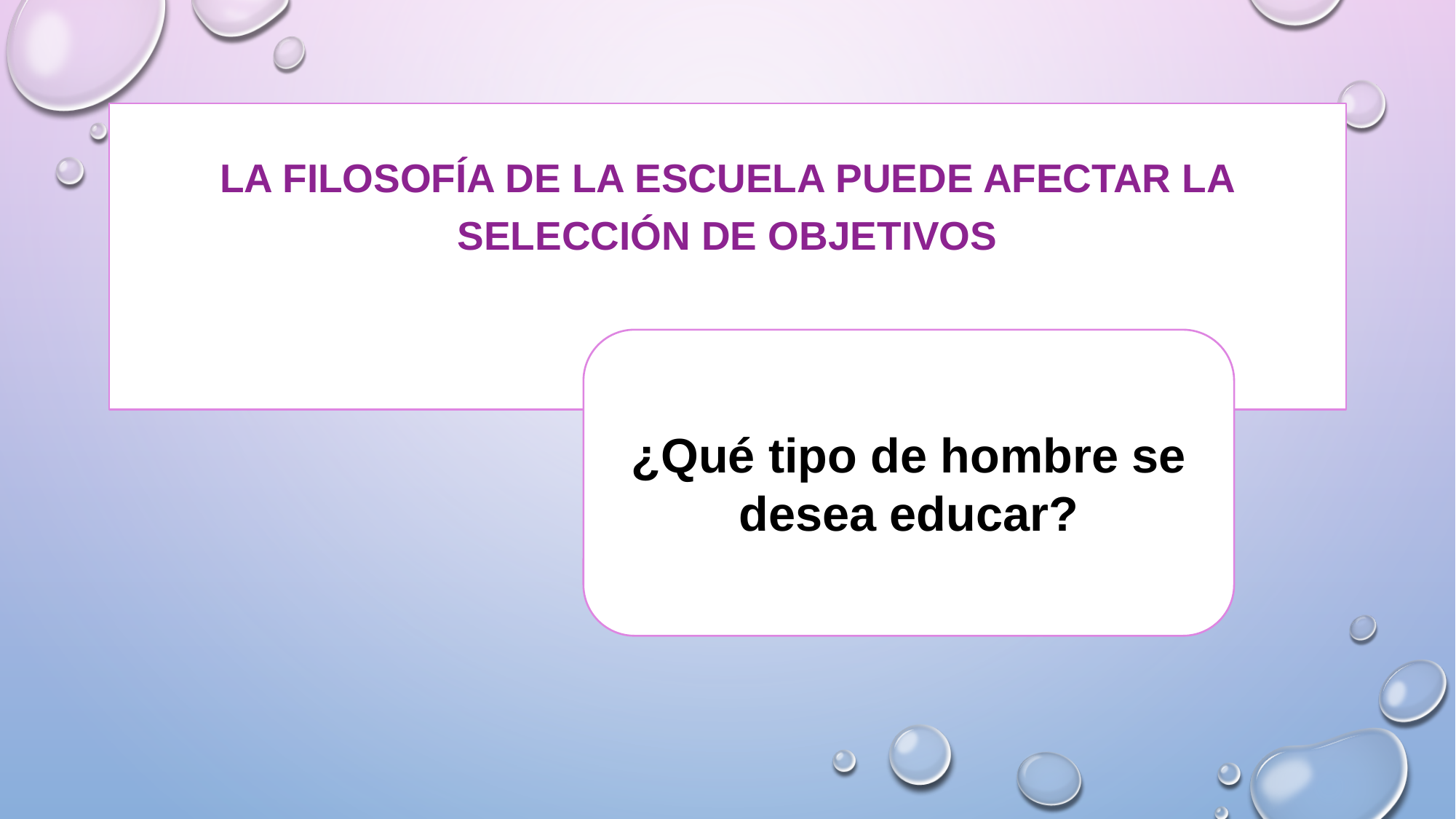

La filosofía de la escuela puede afectar la selección de objetivos

¿Qué tipo de hombre se desea educar?